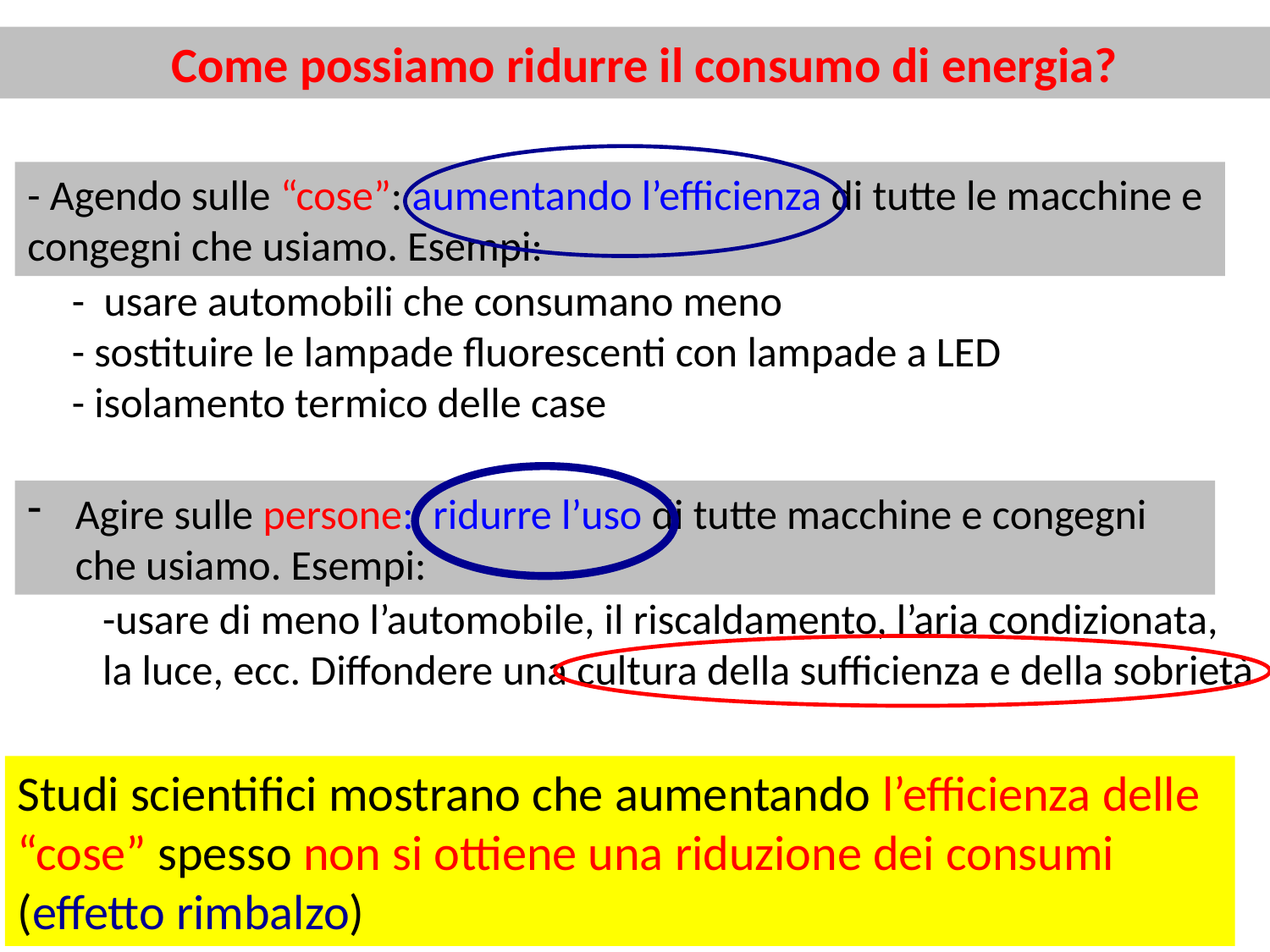

Come possiamo ridurre il consumo di energia?
- Agendo sulle “cose”: aumentando l’efficienza di tutte le macchine e congegni che usiamo. Esempi:

    -  usare automobili che consumano meno
    - sostituire le lampade fluorescenti con lampade a LED
    - isolamento termico delle case

Agire sulle persone:  ridurre l’uso di tutte macchine e congegni che usiamo. Esempi:
-usare di meno l’automobile, il riscaldamento, l’aria condizionata, la luce, ecc. Diffondere una cultura della sufficienza e della sobrietà
Studi scientifici mostrano che aumentando l’efficienza delle “cose” spesso non si ottiene una riduzione dei consumi (effetto rimbalzo)
La scelta che ci rimane è:

cultura delle sufficienza e sobrietà. : - spiegare i benefici di una vita che usa di meno

	     		      - sufficiency by design
			      - sufficiency by disaster